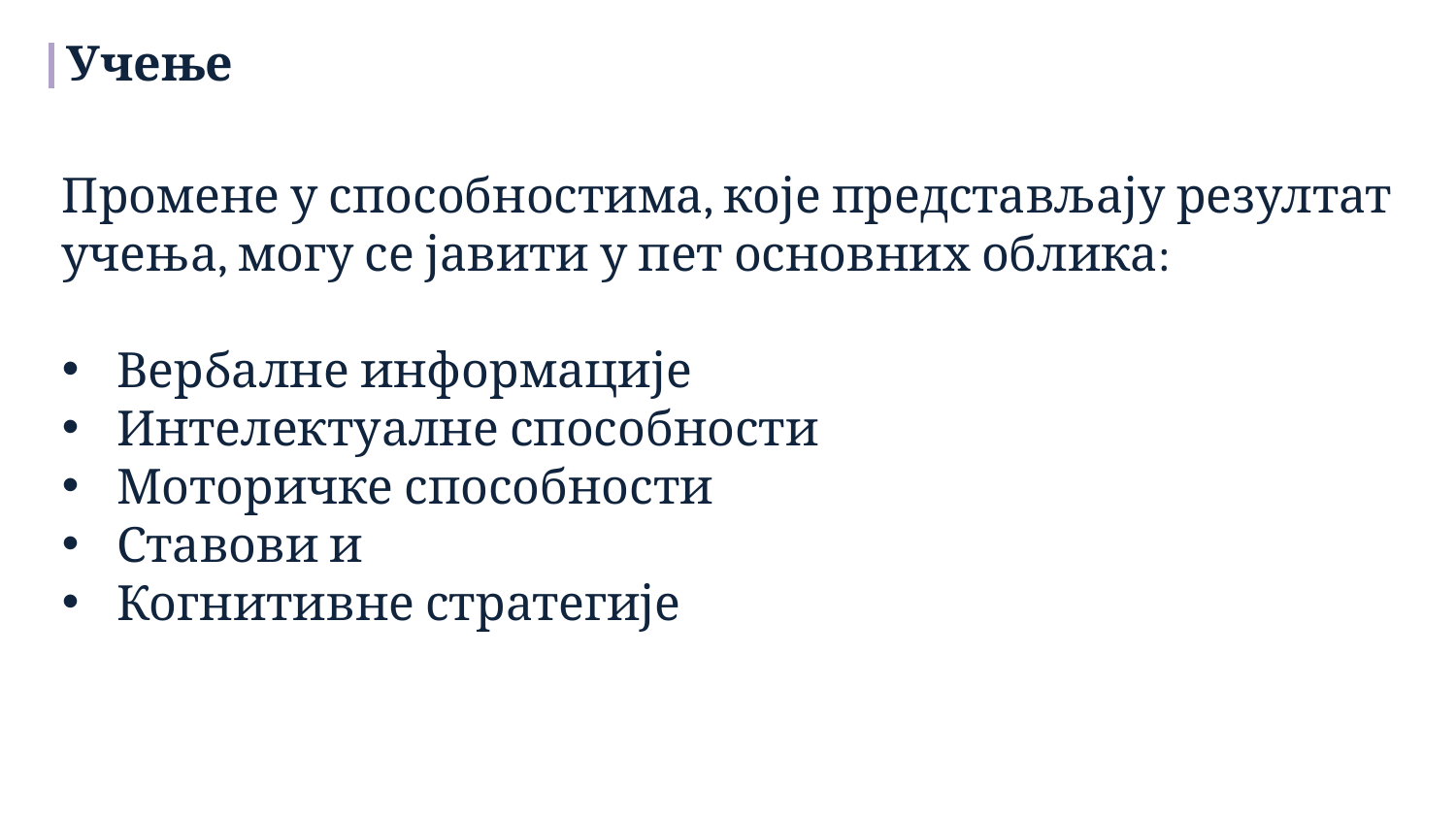

Учење
Промене у способностима, које представљају резултат учења, могу се јавити у пет основних облика:

Вербалне информације
Интелектуалне способности
Моторичке способности
Ставови и
Когнитивне стратегије